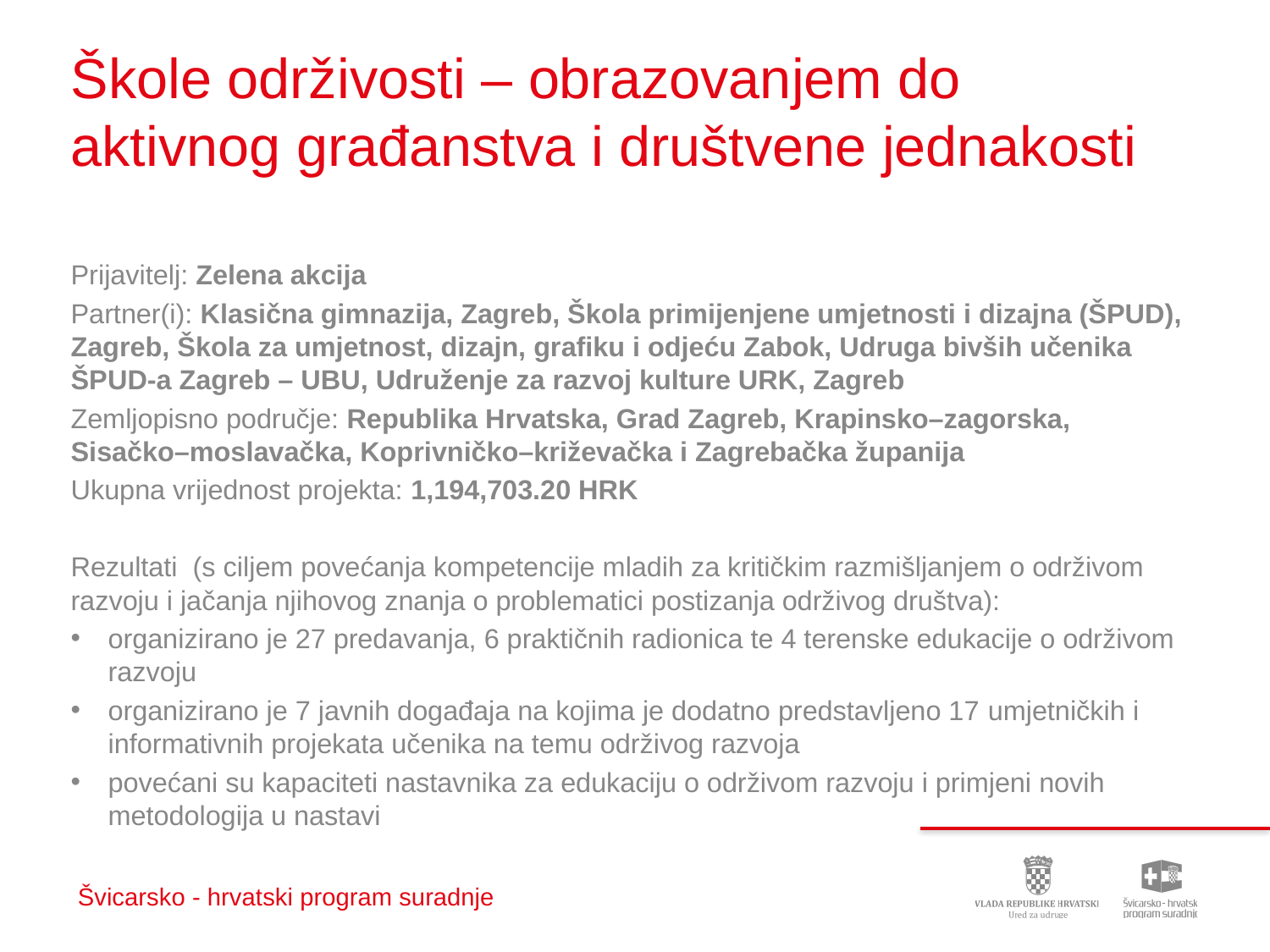

# Škole održivosti – obrazovanjem do aktivnog građanstva i društvene jednakosti
Prijavitelj: Zelena akcija
Partner(i): Klasična gimnazija, Zagreb, Škola primijenjene umjetnosti i dizajna (ŠPUD), Zagreb, Škola za umjetnost, dizajn, grafiku i odjeću Zabok, Udruga bivših učenika ŠPUD-a Zagreb – UBU, Udruženje za razvoj kulture URK, Zagreb
Zemljopisno područje: Republika Hrvatska, Grad Zagreb, Krapinsko–zagorska, Sisačko–moslavačka, Koprivničko–križevačka i Zagrebačka županija
Ukupna vrijednost projekta: 1,194,703.20 HRK

Rezultati  (s ciljem povećanja kompetencije mladih za kritičkim razmišljanjem o održivom razvoju i jačanja njihovog znanja o problematici postizanja održivog društva):
organizirano je 27 predavanja, 6 praktičnih radionica te 4 terenske edukacije o održivom razvoju
organizirano je 7 javnih događaja na kojima je dodatno predstavljeno 17 umjetničkih i informativnih projekata učenika na temu održivog razvoja
povećani su kapaciteti nastavnika za edukaciju o održivom razvoju i primjeni novih metodologija u nastavi